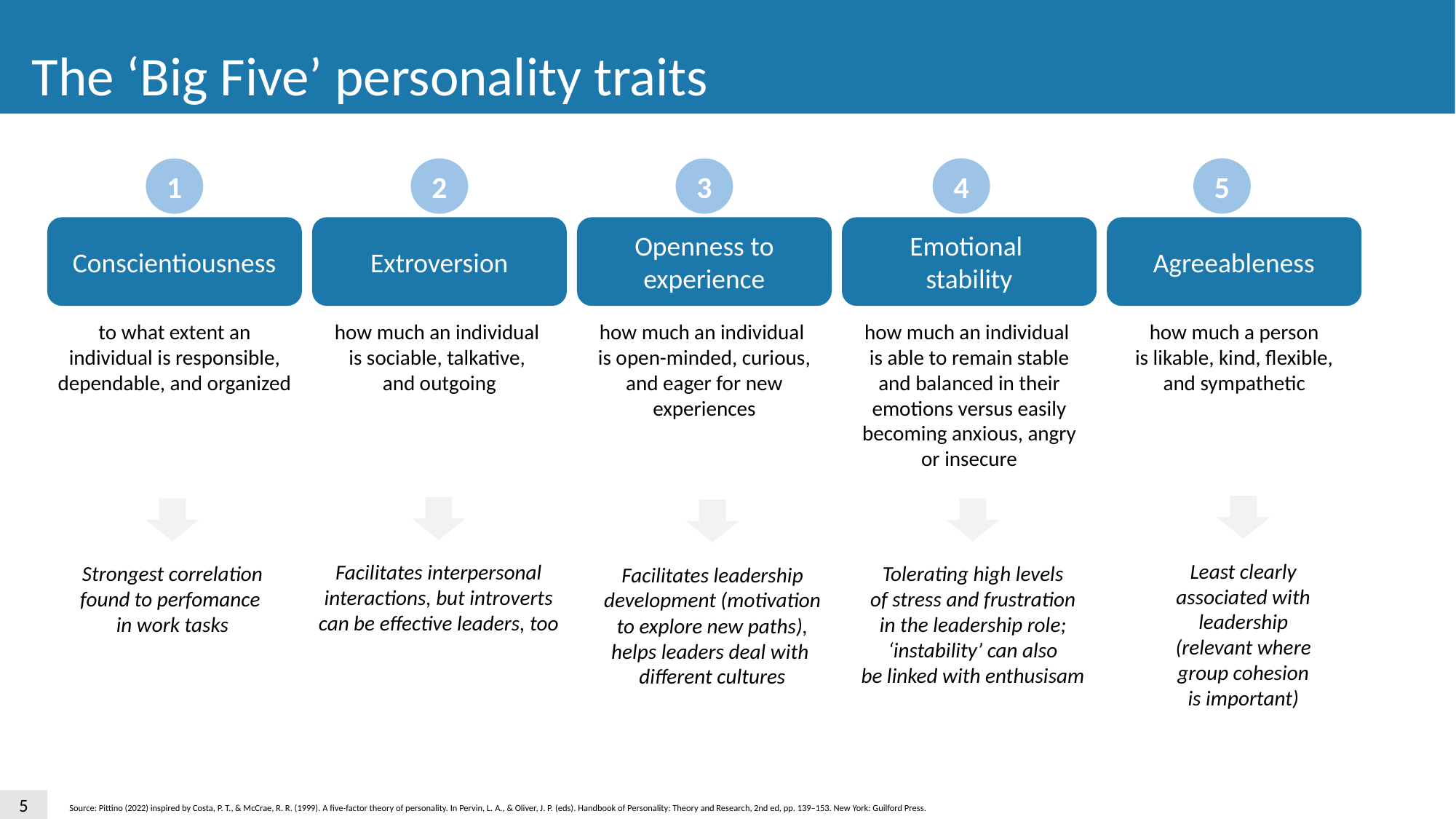

The ʻBig Fiveʼ personality traits
5
Agreeableness
how much a person
is likable, kind, flexible,
and sympathetic

Least clearly
associated with
leadership
(relevant where
group cohesion
is important)
4
Emotional
stability
how much an individual
is able to remain stable and balanced in their emotions versus easily becoming anxious, angry
or insecure

Tolerating high levels
of stress and frustration
in the leadership role;
ʻinstabilityʼ can also
be linked with enthusisam
3
Openness to experience
how much an individual
is open-minded, curious,
and eager for new
experiences

Facilitates leadership
development (motivation
to explore new paths),
helps leaders deal with
different cultures
2
Extroversion
how much an individual
is sociable, talkative,
and outgoing

Facilitates interpersonal
interactions, but introverts
can be effective leaders, too
1
Conscientiousness
to what extent an individual is responsible, dependable, and organized

Strongest correlation
found to perfomance
in work tasks
5
Source: Pittino (2022) inspired by Costa, P. T., & McCrae, R. R. (1999). A five-factor theory of personality. In Pervin, L. A., & Oliver, J. P. (eds). Handbook of Personality: Theory and Research, 2nd ed, pp. 139–153. New York: Guilford Press.